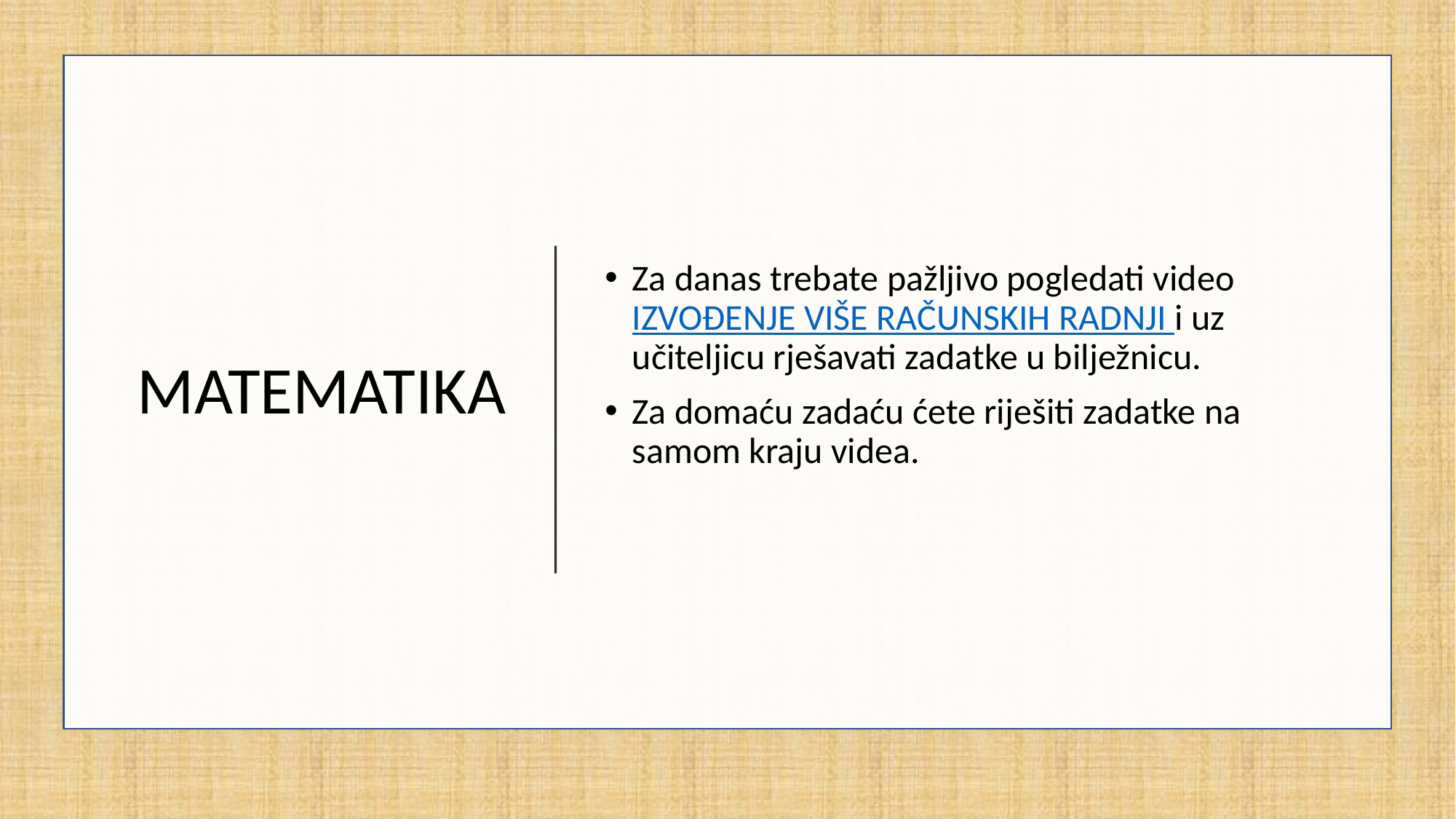

# MATEMATIKA
Za danas trebate pažljivo pogledati video IZVOĐENJE VIŠE RAČUNSKIH RADNJI i uz učiteljicu rješavati zadatke u bilježnicu.
Za domaću zadaću ćete riješiti zadatke na samom kraju videa.